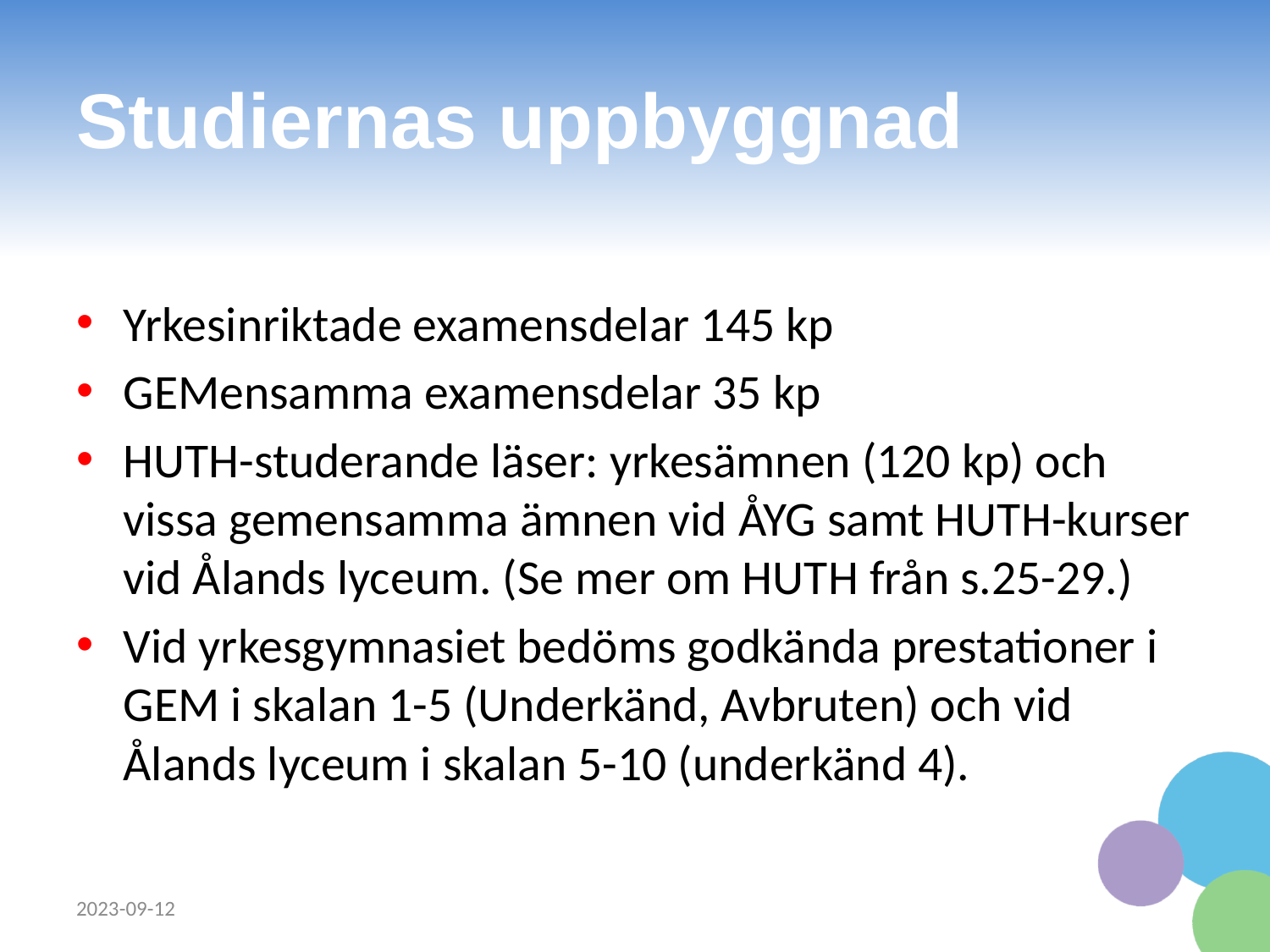

# Studiernas uppbyggnad
Yrkesinriktade examensdelar 145 kp
GEMensamma examensdelar 35 kp
HUTH-studerande läser: yrkesämnen (120 kp) och vissa gemensamma ämnen vid ÅYG samt HUTH-kurser vid Ålands lyceum. (Se mer om HUTH från s.25-29.)
Vid yrkesgymnasiet bedöms godkända prestationer i GEM i skalan 1-5 (Underkänd, Avbruten) och vid Ålands lyceum i skalan 5-10 (underkänd 4).

2023-09-12